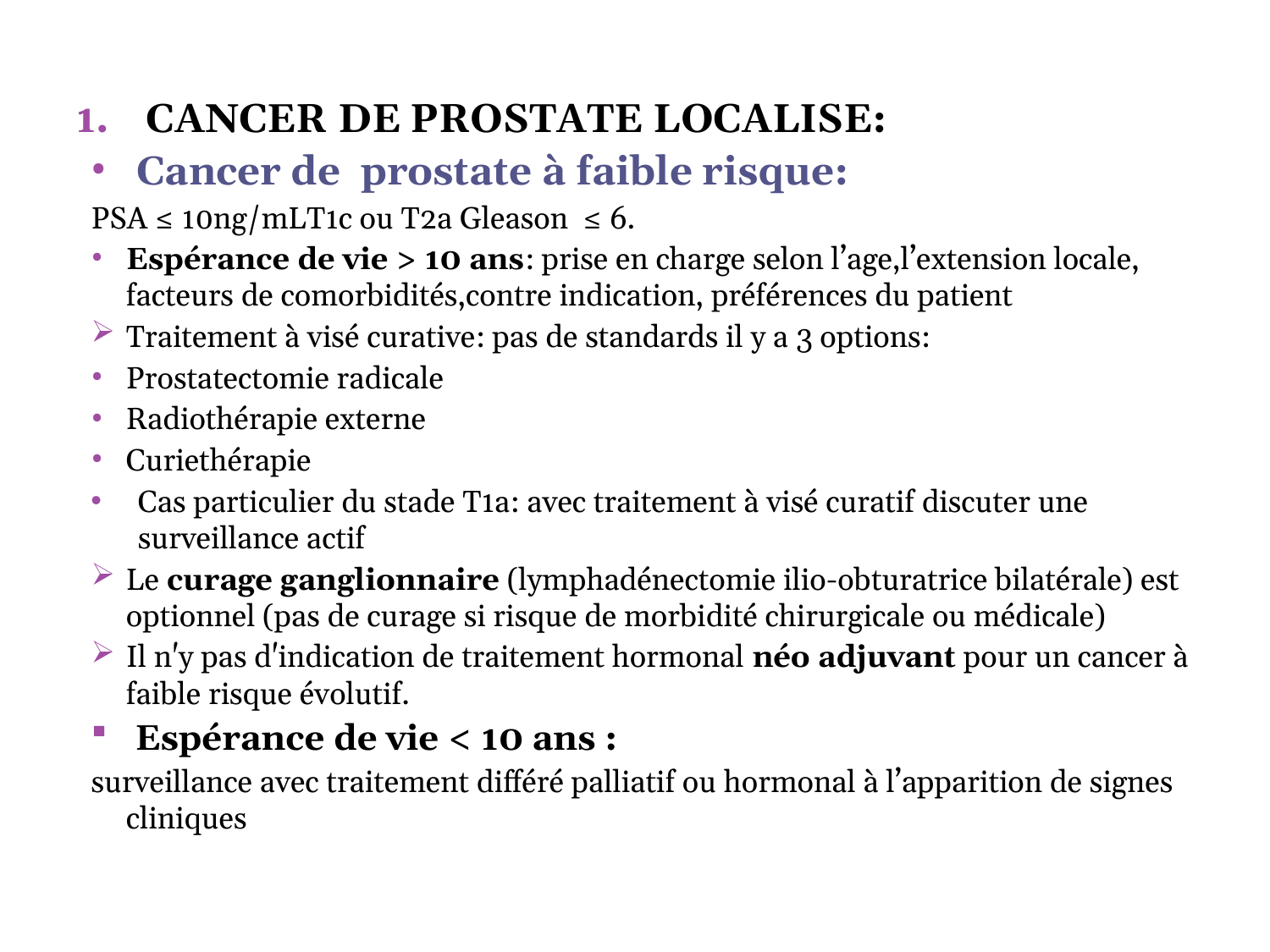

CANCER DE PROSTATE LOCALISE:
 Cancer de  prostate à faible risque:
PSA ≤ 10ng/mLT1c ou T2a Gleason  ≤ 6.
Espérance de vie > 10 ans: prise en charge selon l’age,l’extension locale, facteurs de comorbidités,contre indication, préférences du patient
Traitement à visé curative: pas de standards il y a 3 options:
Prostatectomie radicale
Radiothérapie externe
Curiethérapie
Cas particulier du stade T1a: avec traitement à visé curatif discuter une surveillance actif
Le curage ganglionnaire (lymphadénectomie ilio-obturatrice bilatérale) est optionnel (pas de curage si risque de morbidité chirurgicale ou médicale)
Il n'y pas d'indication de traitement hormonal néo adjuvant pour un cancer à faible risque évolutif.
 Espérance de vie < 10 ans :
surveillance avec traitement différé palliatif ou hormonal à l’apparition de signes cliniques